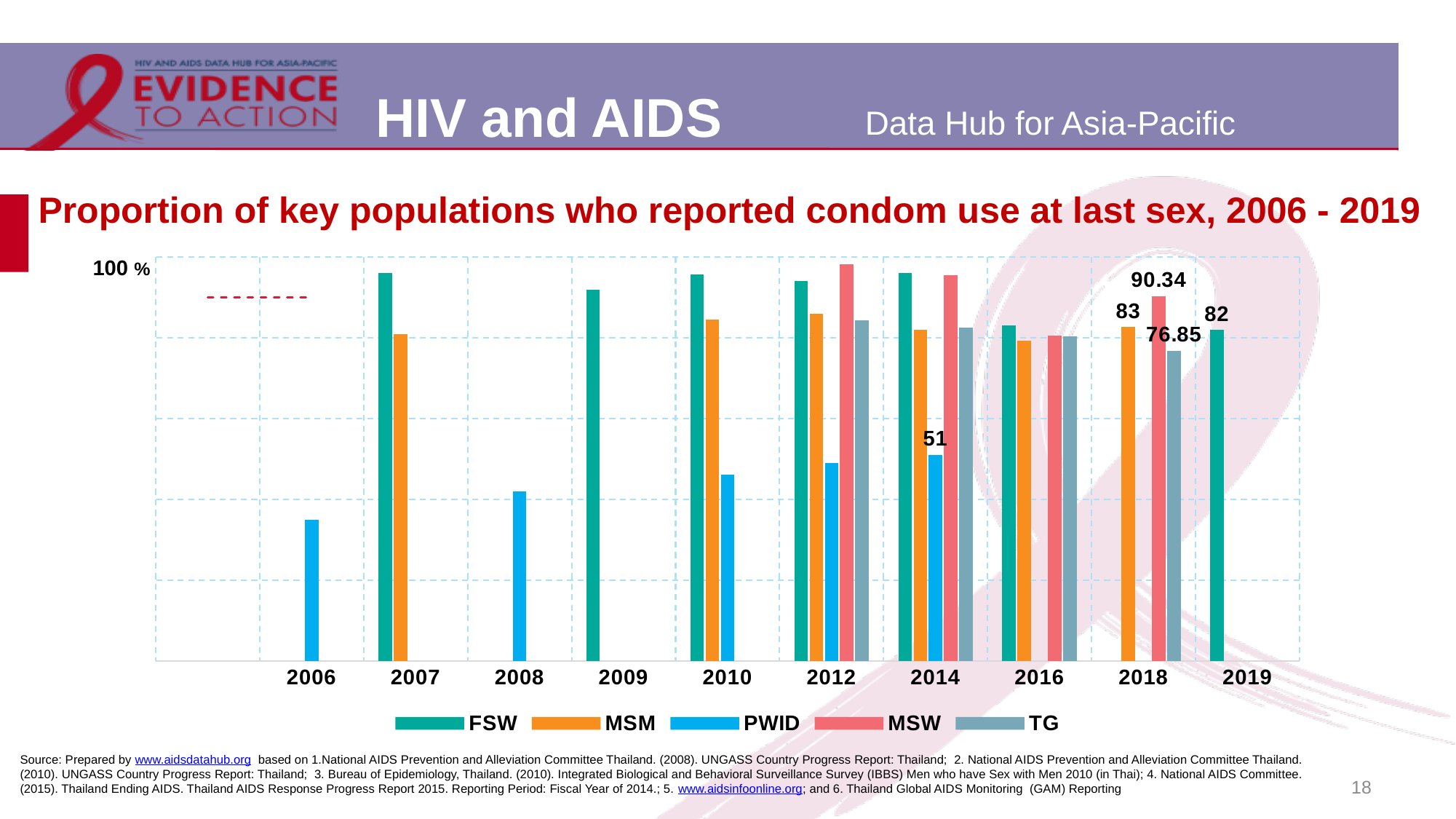

# Proportion of key populations who reported condom use at last sex, 2006 - 2019

[unsupported chart]

100 %
Source: Prepared by www.aidsdatahub.org  based on 1.National AIDS Prevention and Alleviation Committee Thailand. (2008). UNGASS Country Progress Report: Thailand;  2. National AIDS Prevention and Alleviation Committee Thailand. (2010). UNGASS Country Progress Report: Thailand;  3. Bureau of Epidemiology, Thailand. (2010). Integrated Biological and Behavioral Surveillance Survey (IBBS) Men who have Sex with Men 2010 (in Thai); 4. National AIDS Committee. (2015). Thailand Ending AIDS. Thailand AIDS Response Progress Report 2015. Reporting Period: Fiscal Year of 2014.; 5. www.aidsinfoonline.org; and 6. Thailand Global AIDS Monitoring  (GAM) Reporting

18